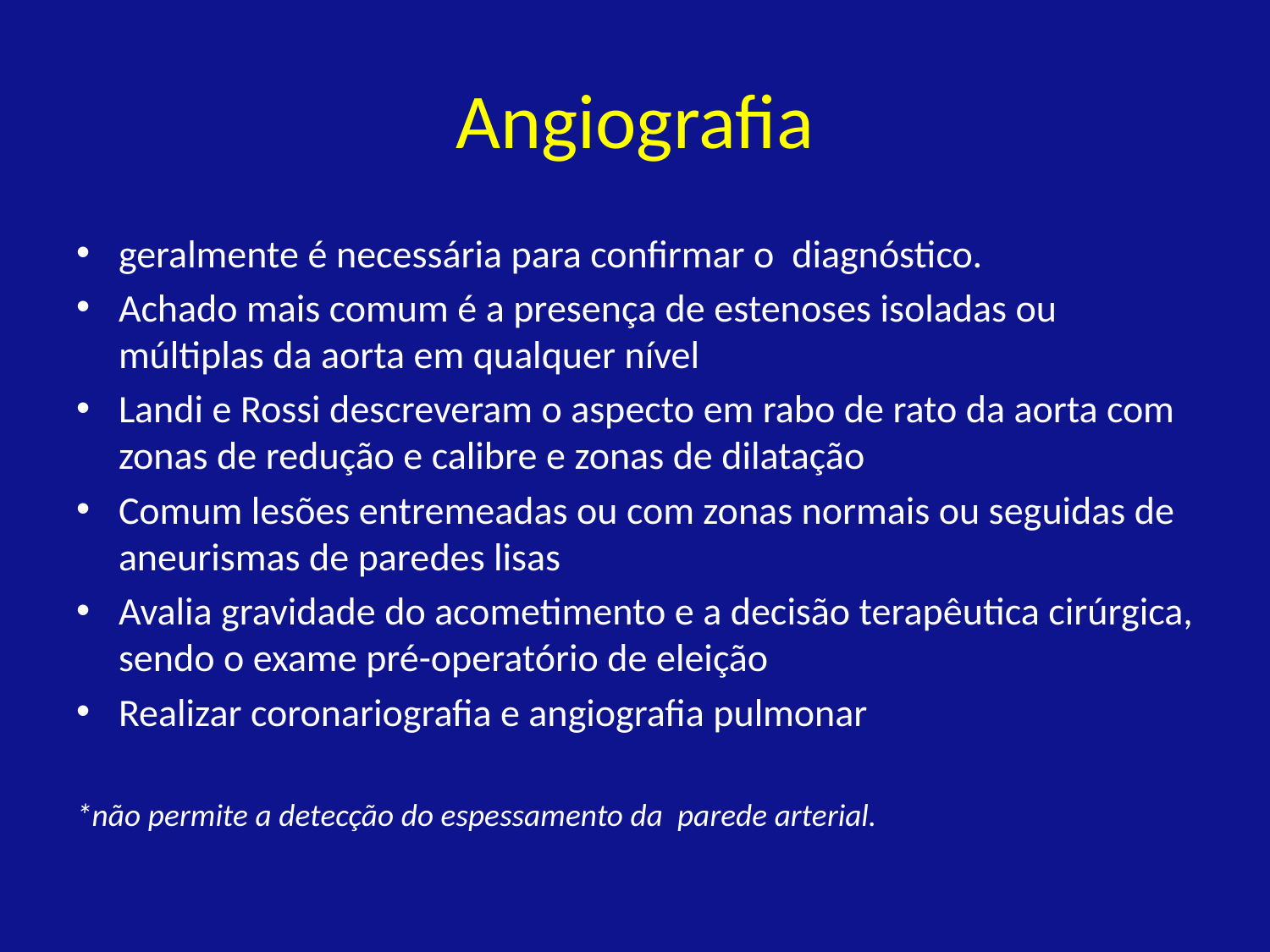

# Angiografia
geralmente é necessária para confirmar o  diagnóstico.
Achado mais comum é a presença de estenoses isoladas ou múltiplas da aorta em qualquer nível
Landi e Rossi descreveram o aspecto em rabo de rato da aorta com zonas de redução e calibre e zonas de dilatação
Comum lesões entremeadas ou com zonas normais ou seguidas de aneurismas de paredes lisas
Avalia gravidade do acometimento e a decisão terapêutica cirúrgica, sendo o exame pré-operatório de eleição
Realizar coronariografia e angiografia pulmonar

*não permite a detecção do espessamento da  parede arterial.